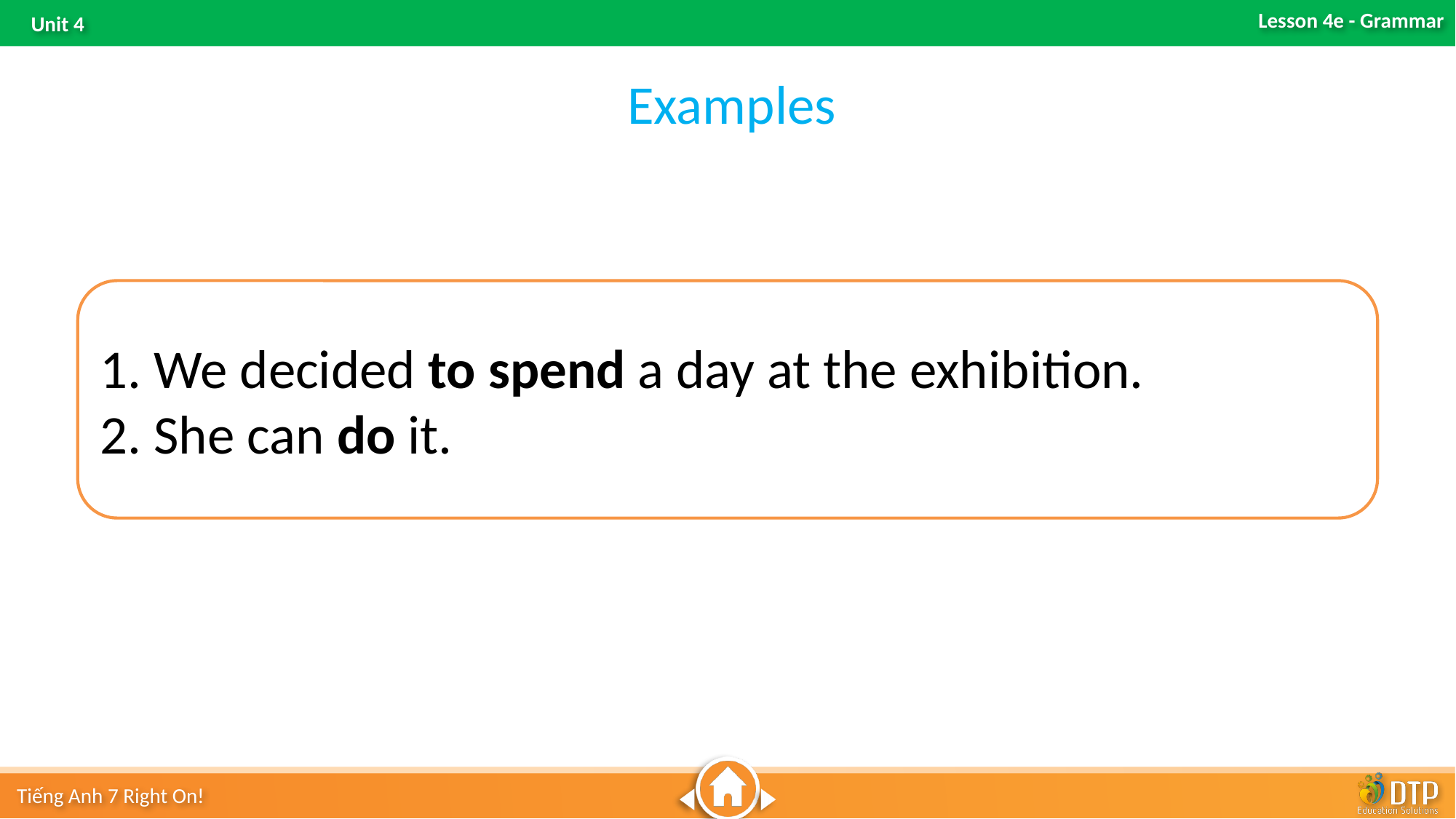

Examples
1. We decided to spend a day at the exhibition.
2. She can do it.